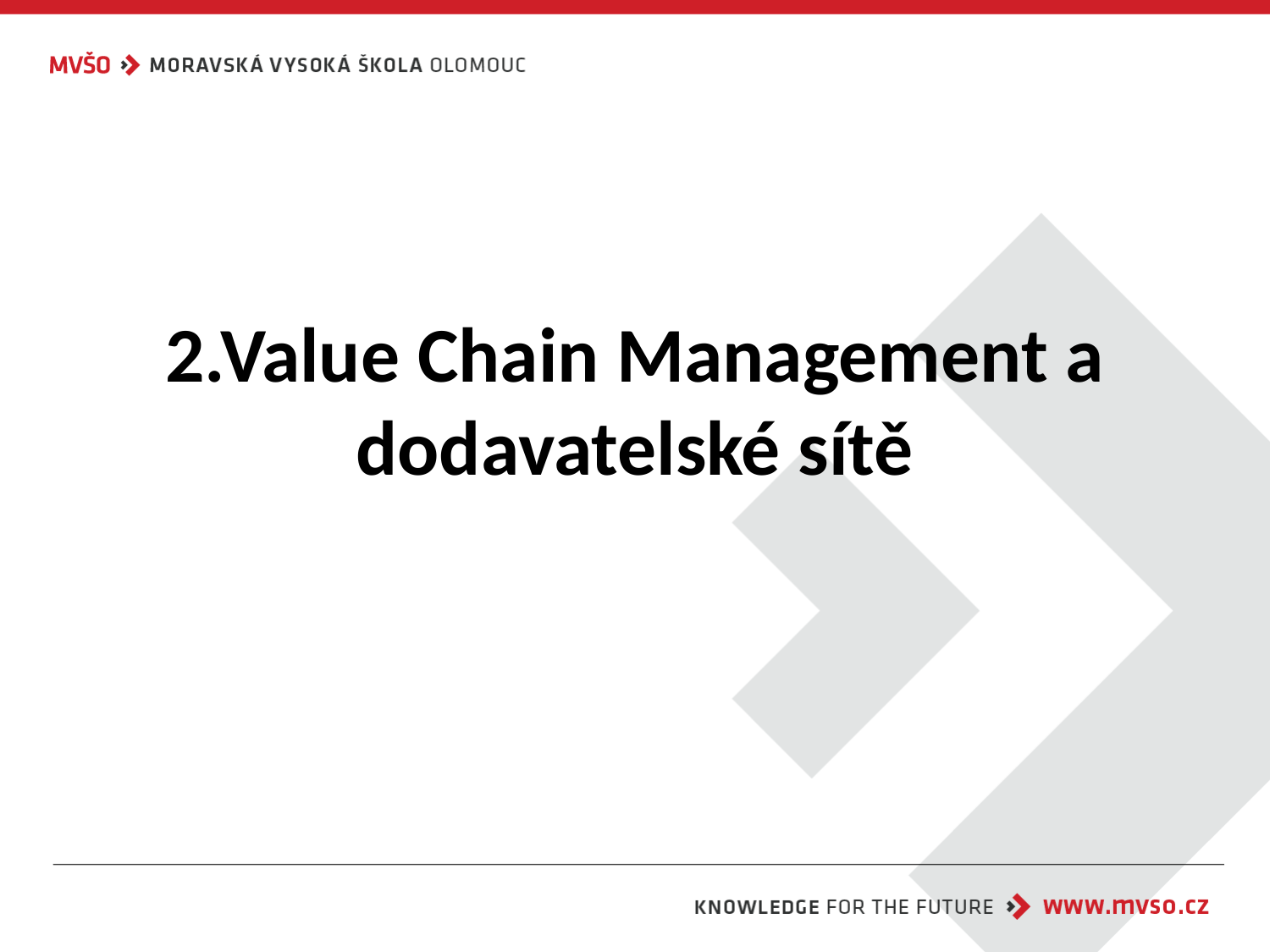

# 2.Value Chain Management a dodavatelské sítě